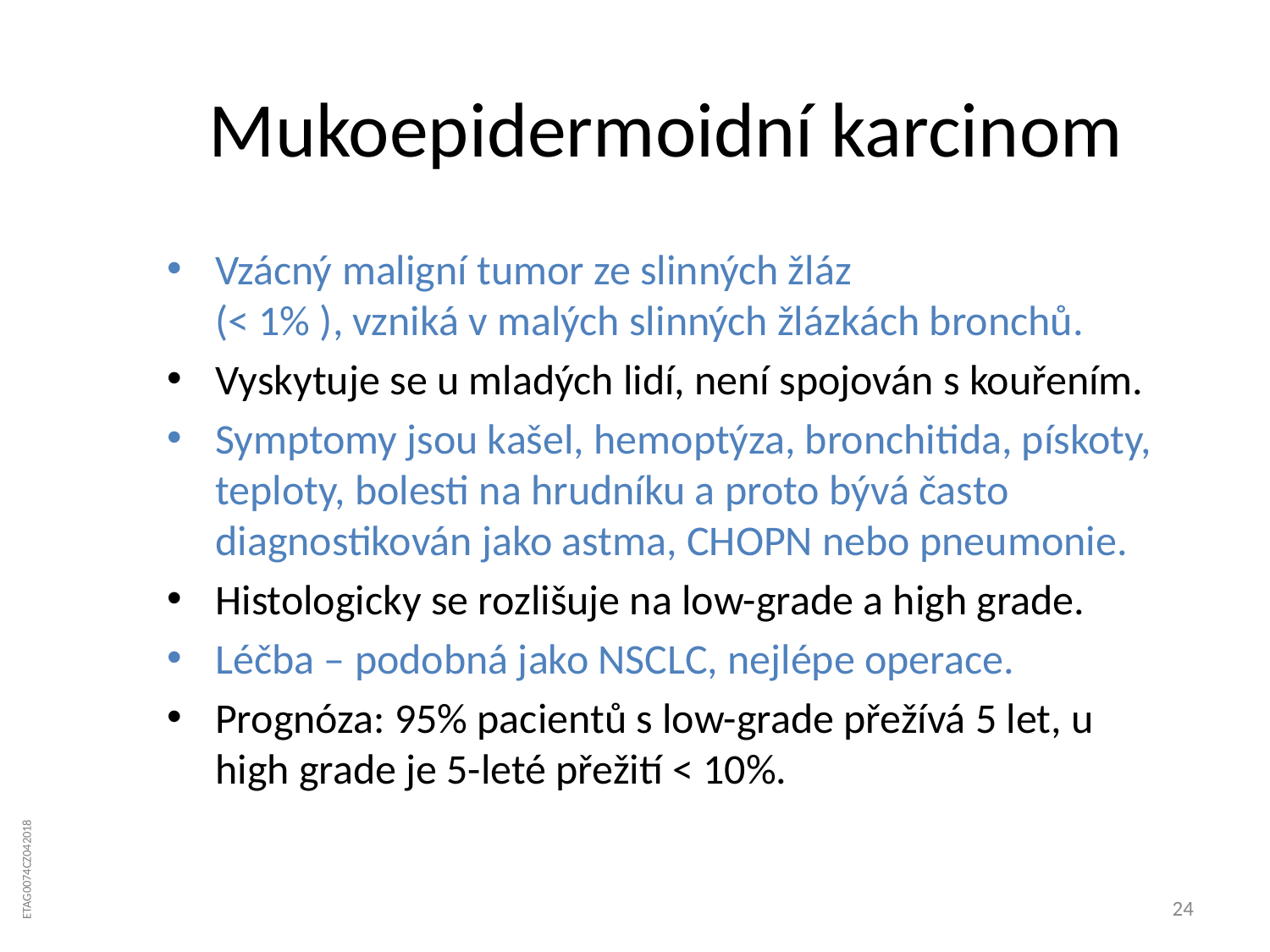

# Mukoepidermoidní karcinom
Vzácný maligní tumor ze slinných žláz
(< 1% ), vzniká v malých slinných žlázkách bronchů.
Vyskytuje se u mladých lidí, není spojován s kouřením.
Symptomy jsou kašel, hemoptýza, bronchitida, pískoty, teploty, bolesti na hrudníku a proto bývá často diagnostikován jako astma, CHOPN nebo pneumonie.
Histologicky se rozlišuje na low-grade a high grade.
Léčba – podobná jako NSCLC, nejlépe operace.
Prognóza: 95% pacientů s low-grade přežívá 5 let, u high grade je 5-leté přežití < 10%.

24